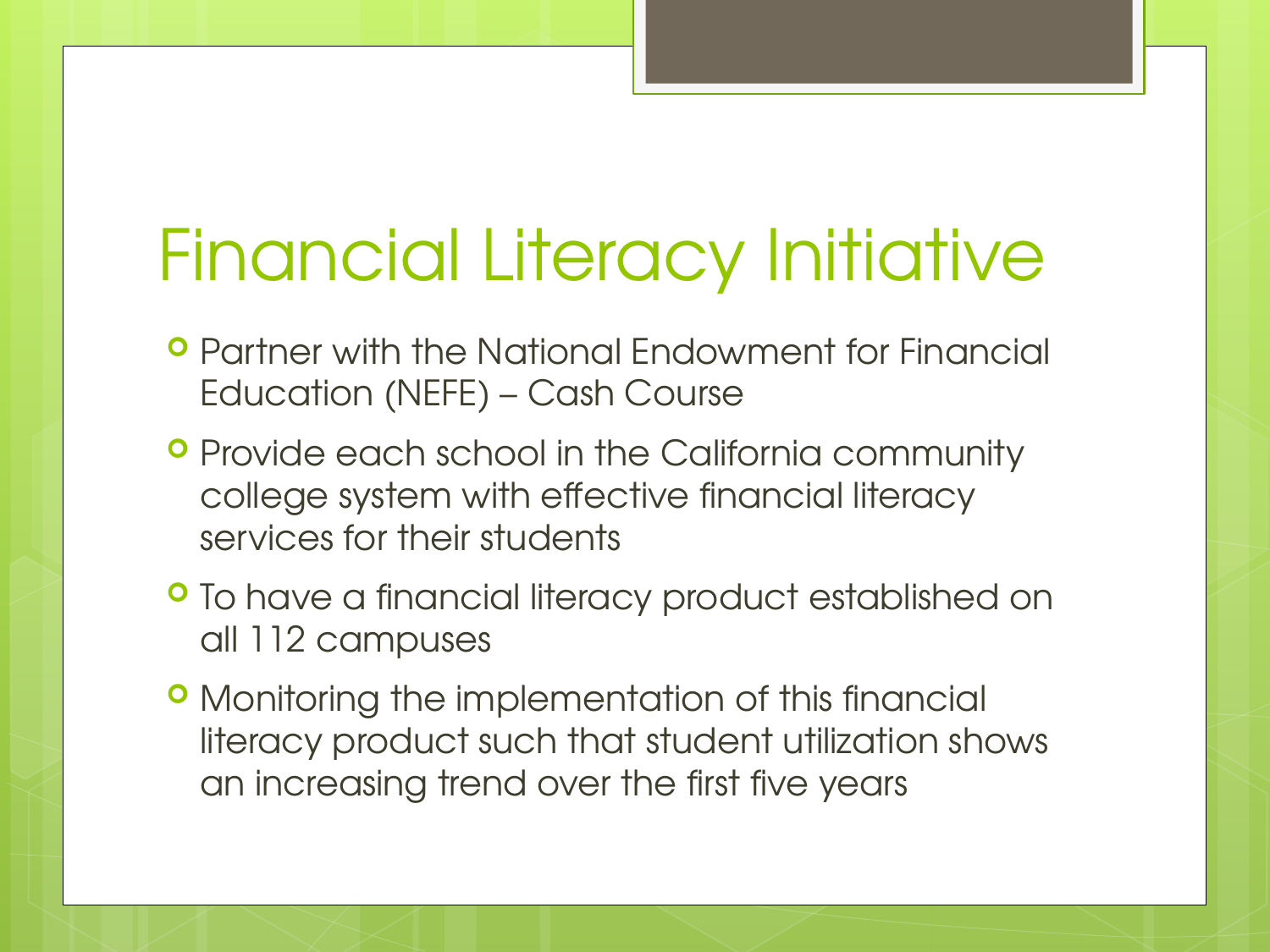

# Financial Literacy Initiative
Partner with the National Endowment for Financial Education (NEFE) – Cash Course
Provide each school in the California community college system with effective financial literacy services for their students
To have a financial literacy product established on all 112 campuses
Monitoring the implementation of this financial literacy product such that student utilization shows an increasing trend over the first five years